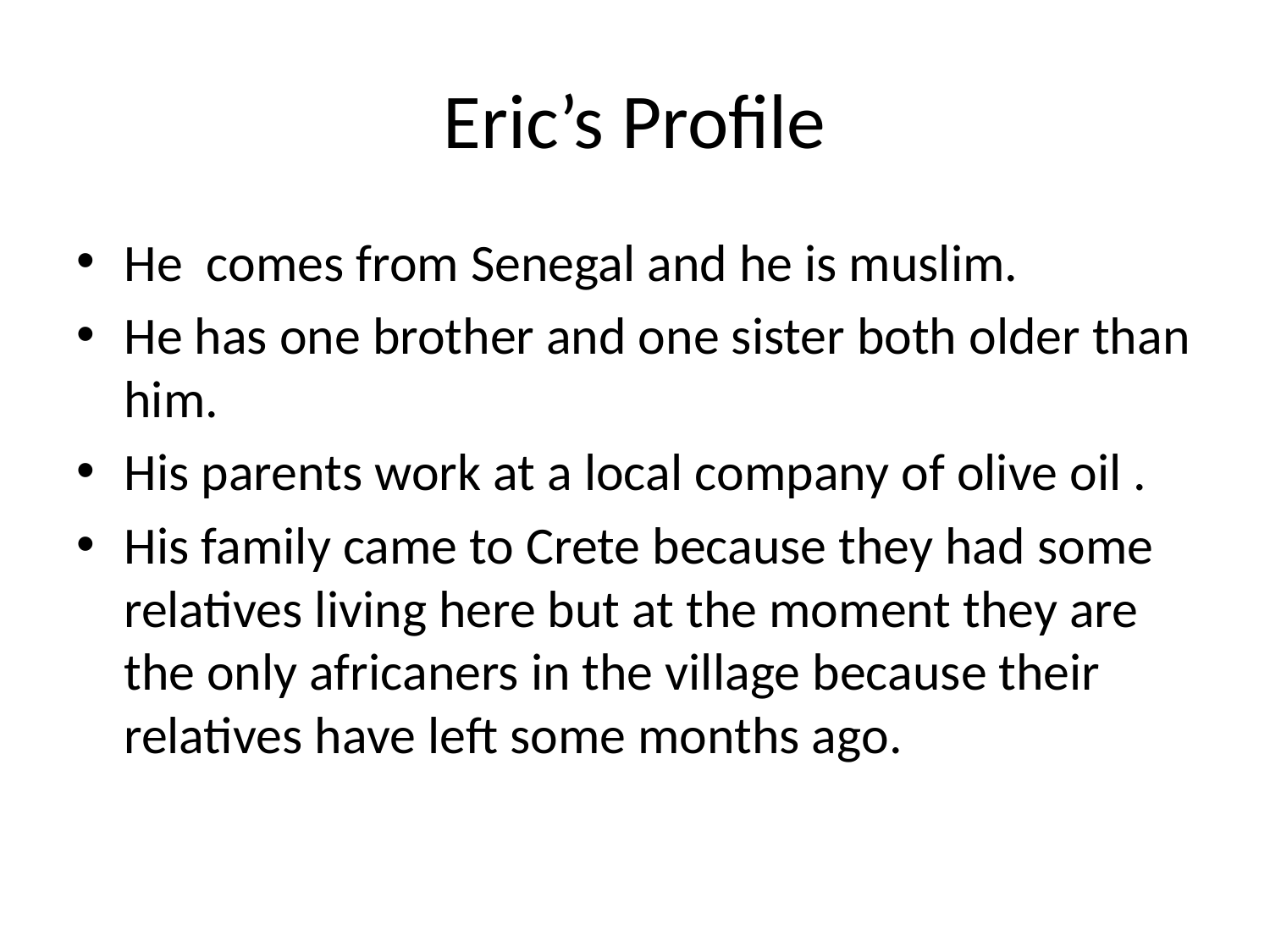

# Eric’s Profile
He  comes from Senegal and he is muslim.
He has one brother and one sister both older than him.
His parents work at a local company of olive oil .
His family came to Crete because they had some relatives living here but at the moment they are the only africaners in the village because their relatives have left some months ago.